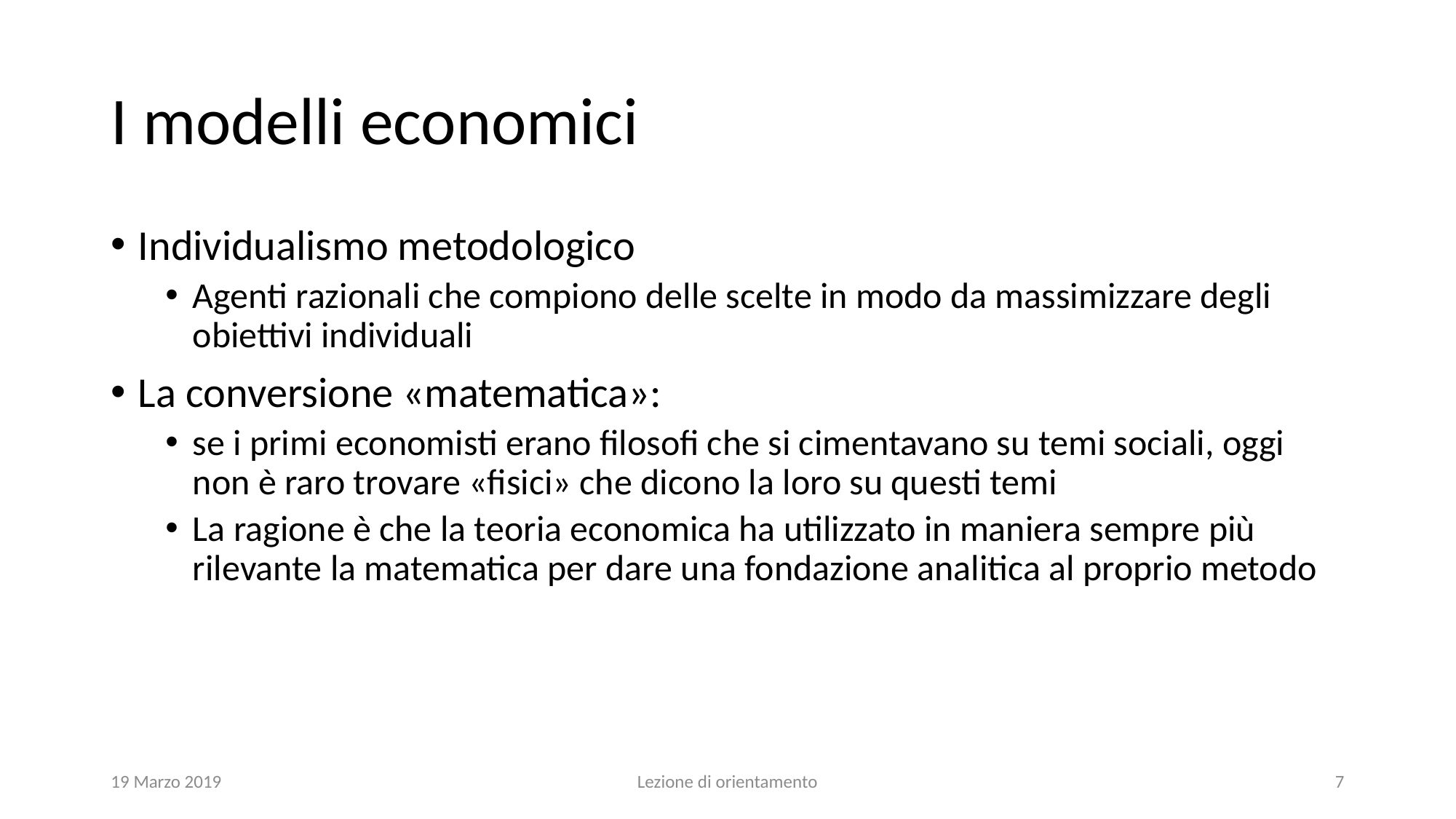

# I modelli economici
Individualismo metodologico
Agenti razionali che compiono delle scelte in modo da massimizzare degli obiettivi individuali
La conversione «matematica»:
se i primi economisti erano filosofi che si cimentavano su temi sociali, oggi non è raro trovare «fisici» che dicono la loro su questi temi
La ragione è che la teoria economica ha utilizzato in maniera sempre più rilevante la matematica per dare una fondazione analitica al proprio metodo
19 Marzo 2019
Lezione di orientamento
7